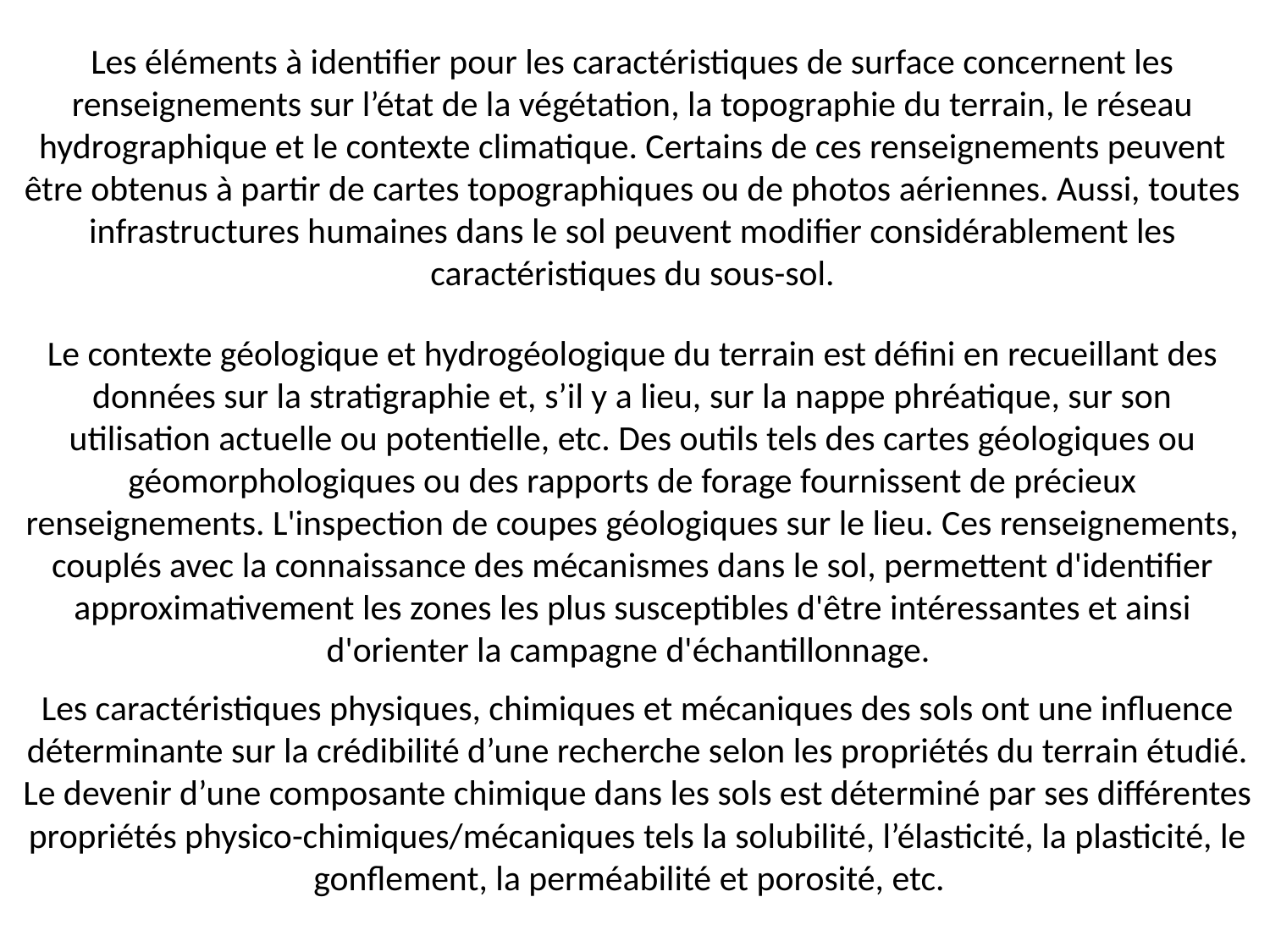

Les éléments à identifier pour les caractéristiques de surface concernent les renseignements sur l’état de la végétation, la topographie du terrain, le réseau hydrographique et le contexte climatique. Certains de ces renseignements peuvent être obtenus à partir de cartes topographiques ou de photos aériennes. Aussi, toutes infrastructures humaines dans le sol peuvent modifier considérablement les caractéristiques du sous-sol.

Le contexte géologique et hydrogéologique du terrain est défini en recueillant des données sur la stratigraphie et, s’il y a lieu, sur la nappe phréatique, sur son utilisation actuelle ou potentielle, etc. Des outils tels des cartes géologiques ou géomorphologiques ou des rapports de forage fournissent de précieux renseignements. L'inspection de coupes géologiques sur le lieu. Ces renseignements, couplés avec la connaissance des mécanismes dans le sol, permettent d'identifier approximativement les zones les plus susceptibles d'être intéressantes et ainsi d'orienter la campagne d'échantillonnage.
Les caractéristiques physiques, chimiques et mécaniques des sols ont une influence déterminante sur la crédibilité d’une recherche selon les propriétés du terrain étudié. Le devenir d’une composante chimique dans les sols est déterminé par ses différentes propriétés physico-chimiques/mécaniques tels la solubilité, l’élasticité, la plasticité, le gonflement, la perméabilité et porosité, etc.